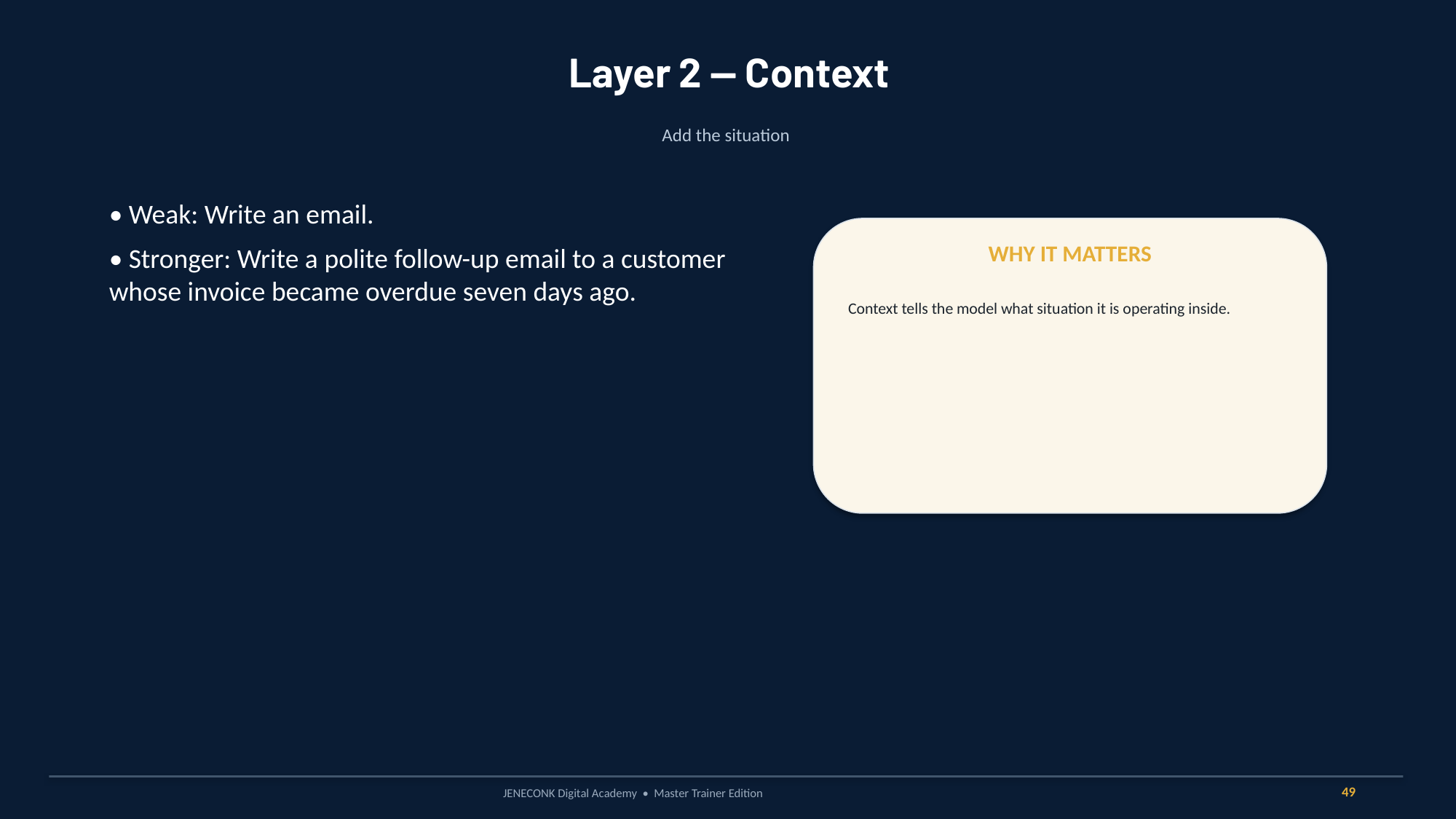

Layer 2 — Context
Add the situation
• Weak: Write an email.
• Stronger: Write a polite follow-up email to a customer whose invoice became overdue seven days ago.

WHY IT MATTERS
Context tells the model what situation it is operating inside.

49
JENECONK Digital Academy  •  Master Trainer Edition